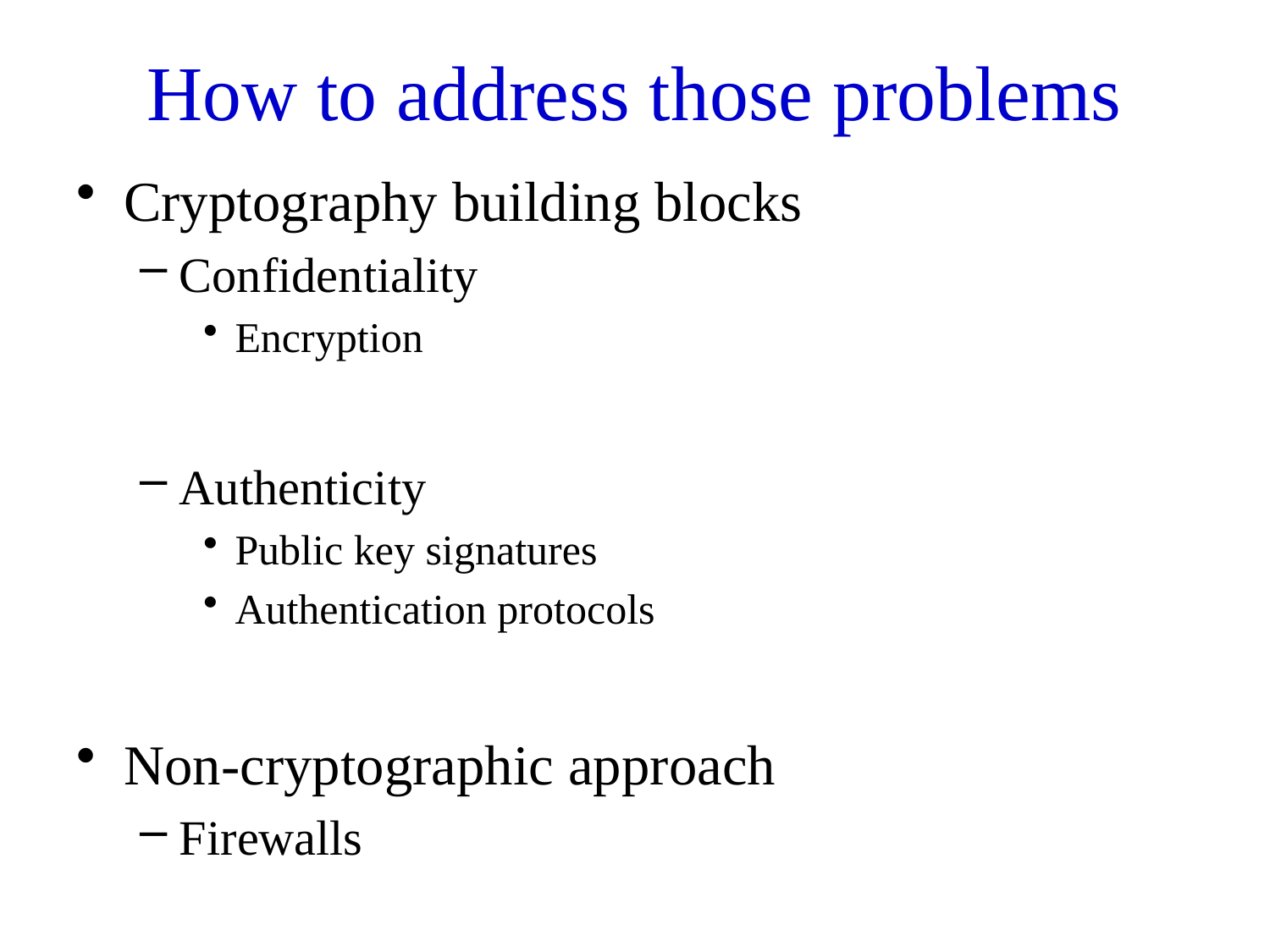

# How to address those problems
Cryptography building blocks
Confidentiality
Encryption

Authenticity
Public key signatures
Authentication protocols

Non-cryptographic approach
Firewalls